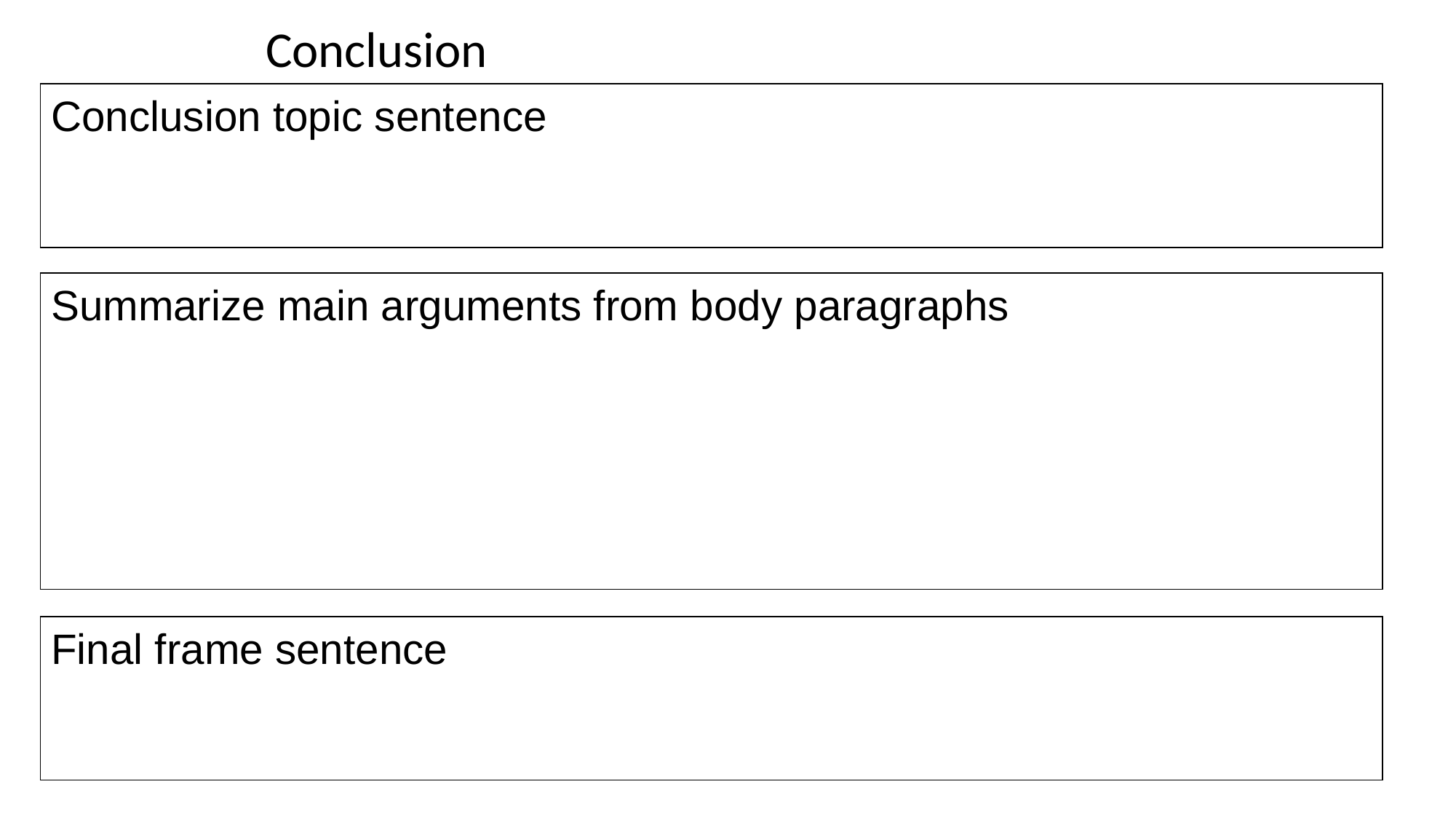

# Conclusion
Conclusion topic sentence

Summarize main arguments from body paragraphs

Final frame sentence